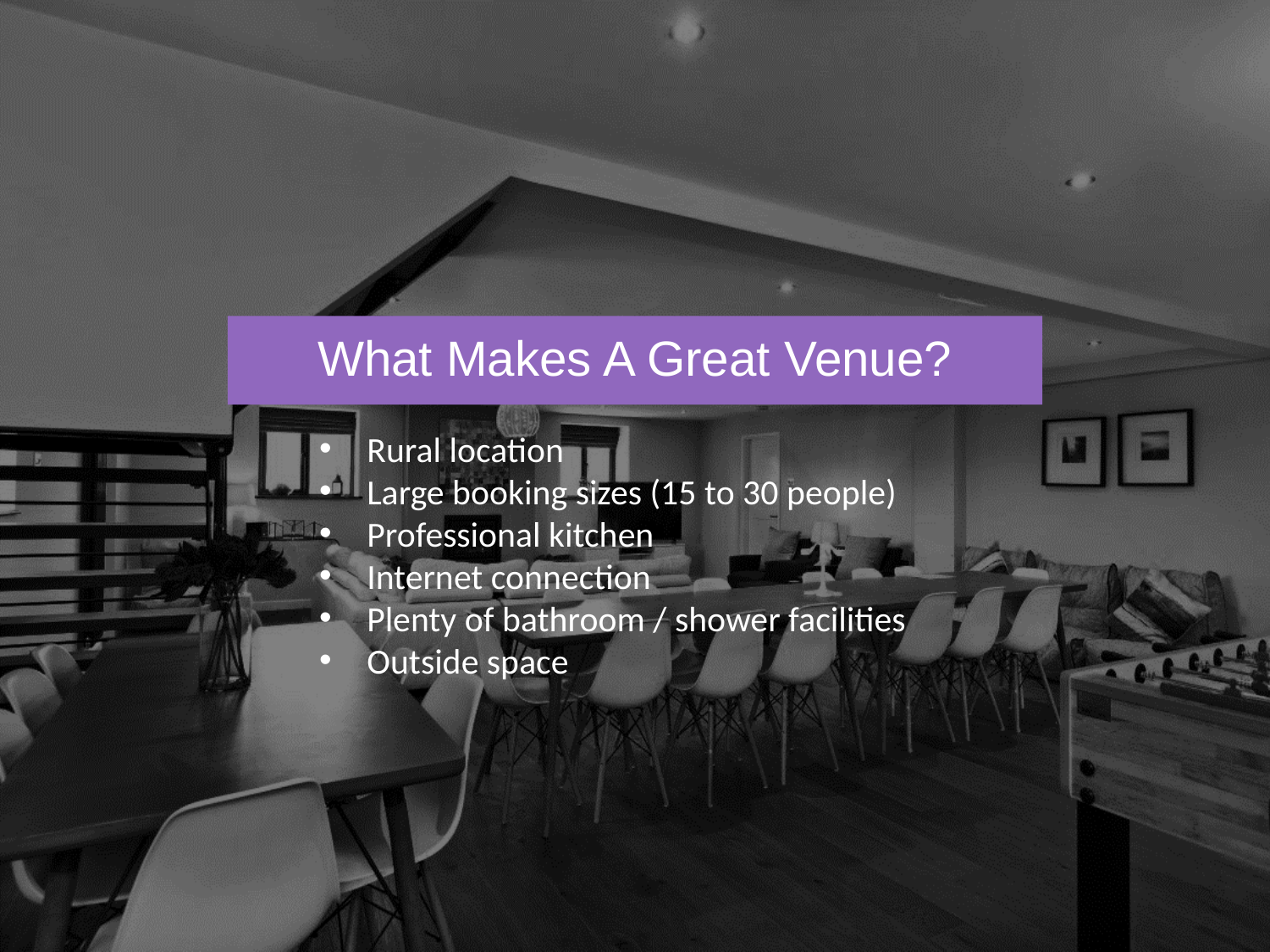

# What Makes A Great Venue?
Rural location
Large booking sizes (15 to 30 people)
Professional kitchen
Internet connection
Plenty of bathroom / shower facilities
Outside space